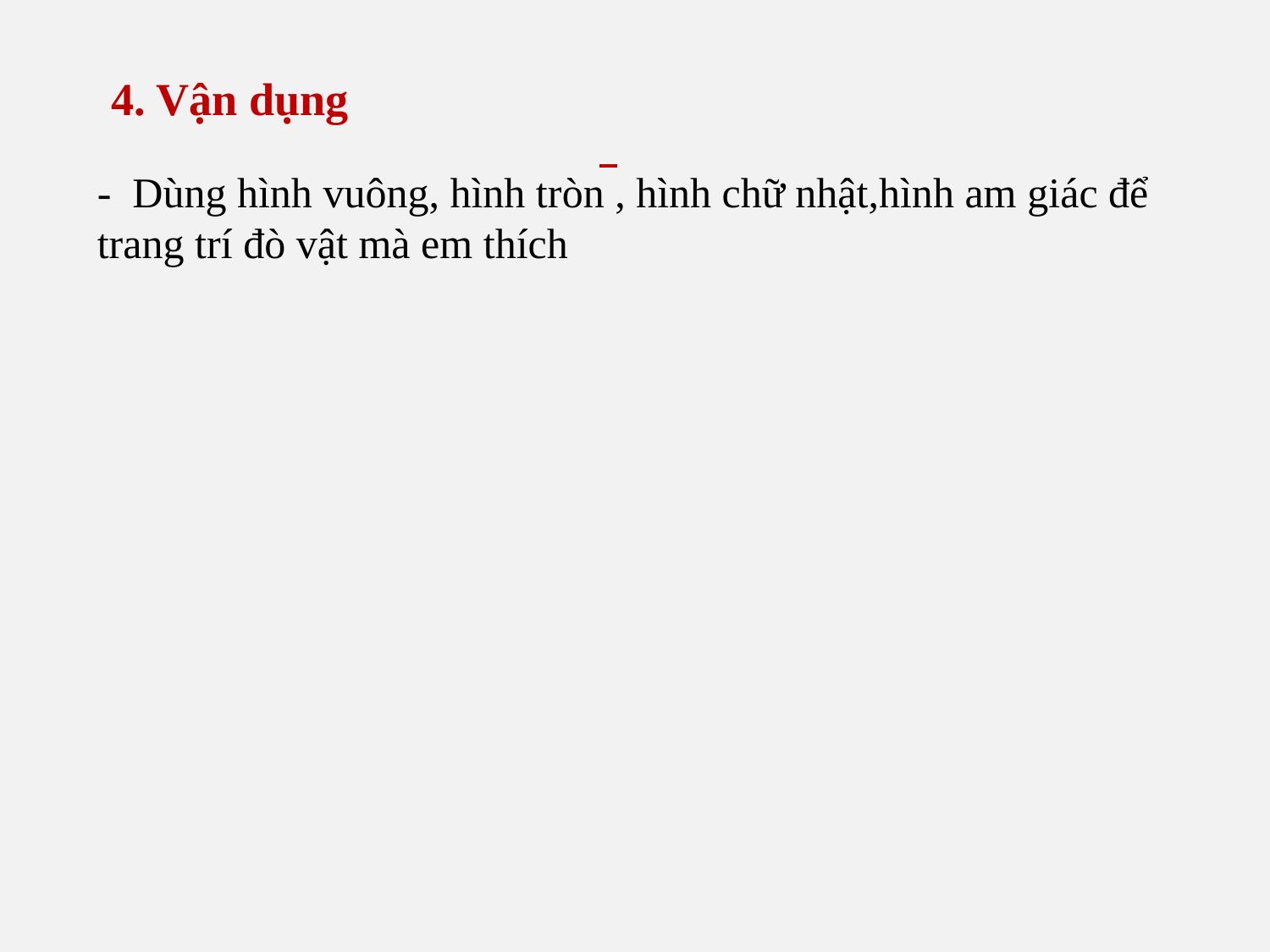

4. Vận dụng

-  Dùng hình vuông, hình tròn , hình chữ nhật,hình am giác để trang trí đò vật mà em thích